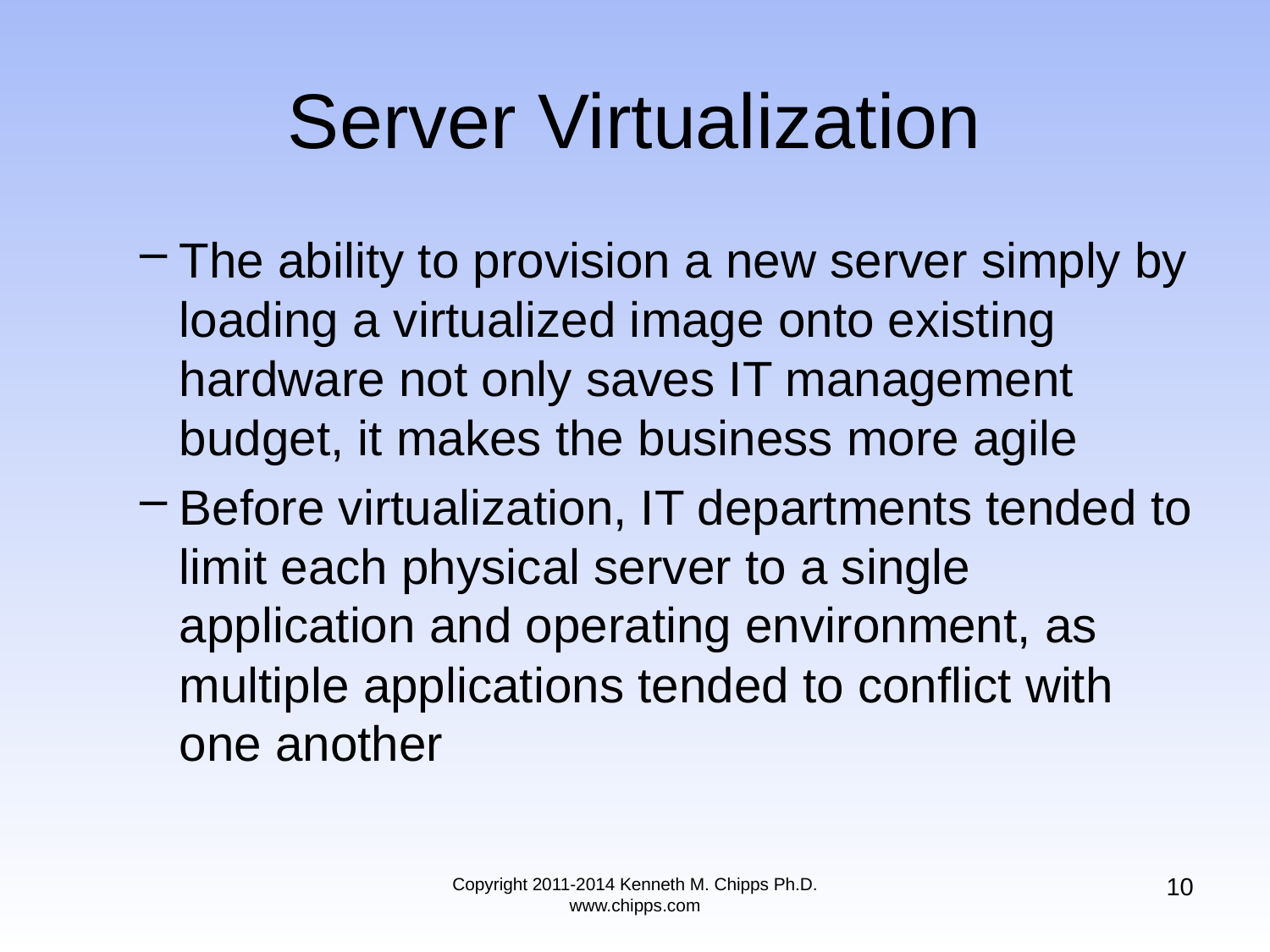

# Server Virtualization
The ability to provision a new server simply by loading a virtualized image onto existing hardware not only saves IT management budget, it makes the business more agile
Before virtualization, IT departments tended to limit each physical server to a single application and operating environment, as multiple applications tended to conflict with one another
10
Copyright 2011-2014 Kenneth M. Chipps Ph.D. www.chipps.com